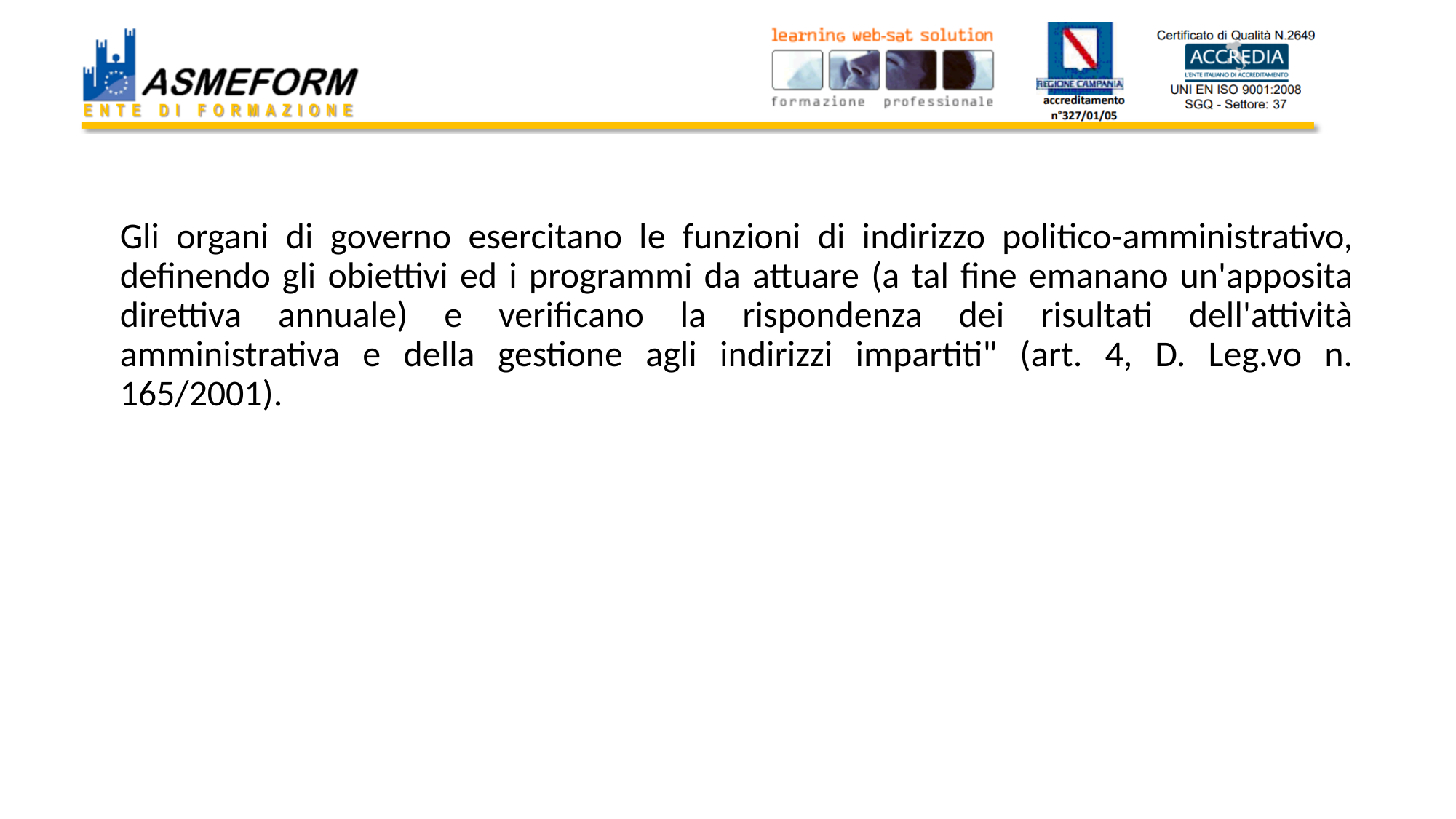

# Gli organi di governo esercitano le funzioni di indirizzo politico-amministrativo, definendo gli obiettivi ed i programmi da attuare (a tal fine emanano un'apposita direttiva annuale) e verificano la rispondenza dei risultati dell'attività amministrativa e della gestione agli indirizzi impartiti" (art. 4, D. Leg.vo n. 165/2001).